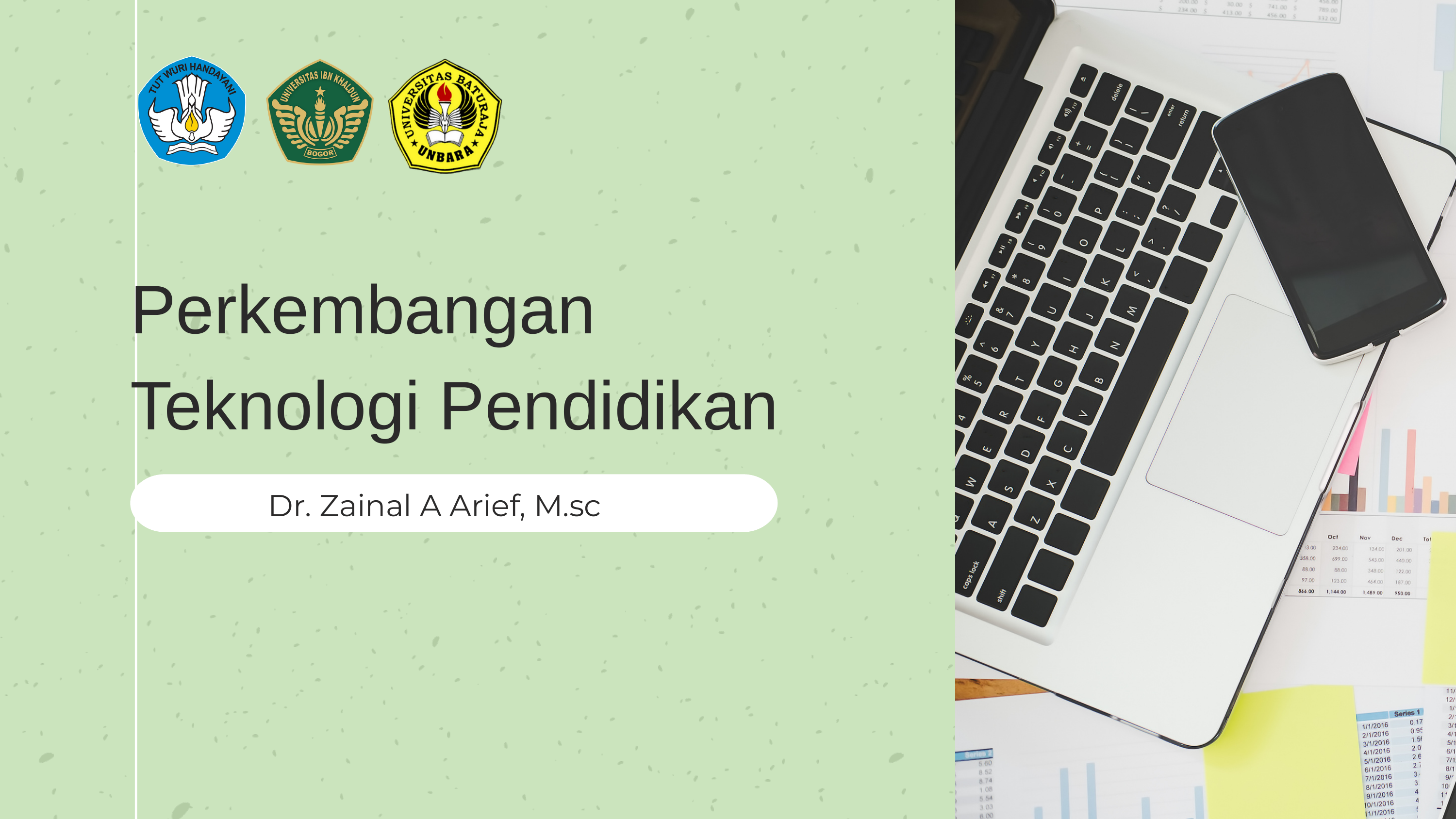

Perkembangan
Teknologi Pendidikan

Dr. Zainal A Arief, M.sc